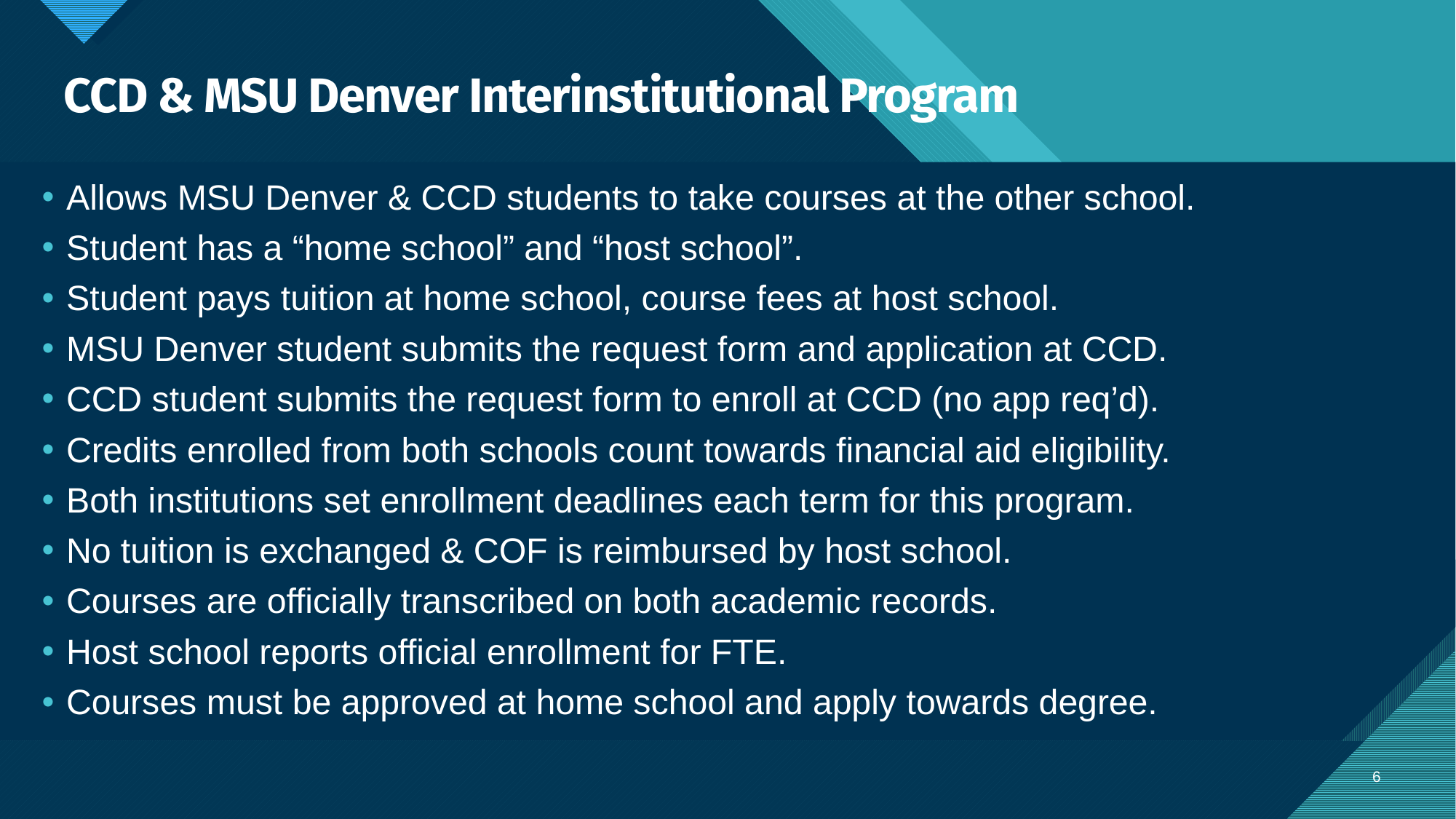

# CCD & MSU Denver Interinstitutional Program
Allows MSU Denver & CCD students to take courses at the other school.
Student has a “home school” and “host school”.
Student pays tuition at home school, course fees at host school.
MSU Denver student submits the request form and application at CCD.
CCD student submits the request form to enroll at CCD (no app req’d).
Credits enrolled from both schools count towards financial aid eligibility.
Both institutions set enrollment deadlines each term for this program.
No tuition is exchanged & COF is reimbursed by host school.
Courses are officially transcribed on both academic records.
Host school reports official enrollment for FTE.
Courses must be approved at home school and apply towards degree.

6